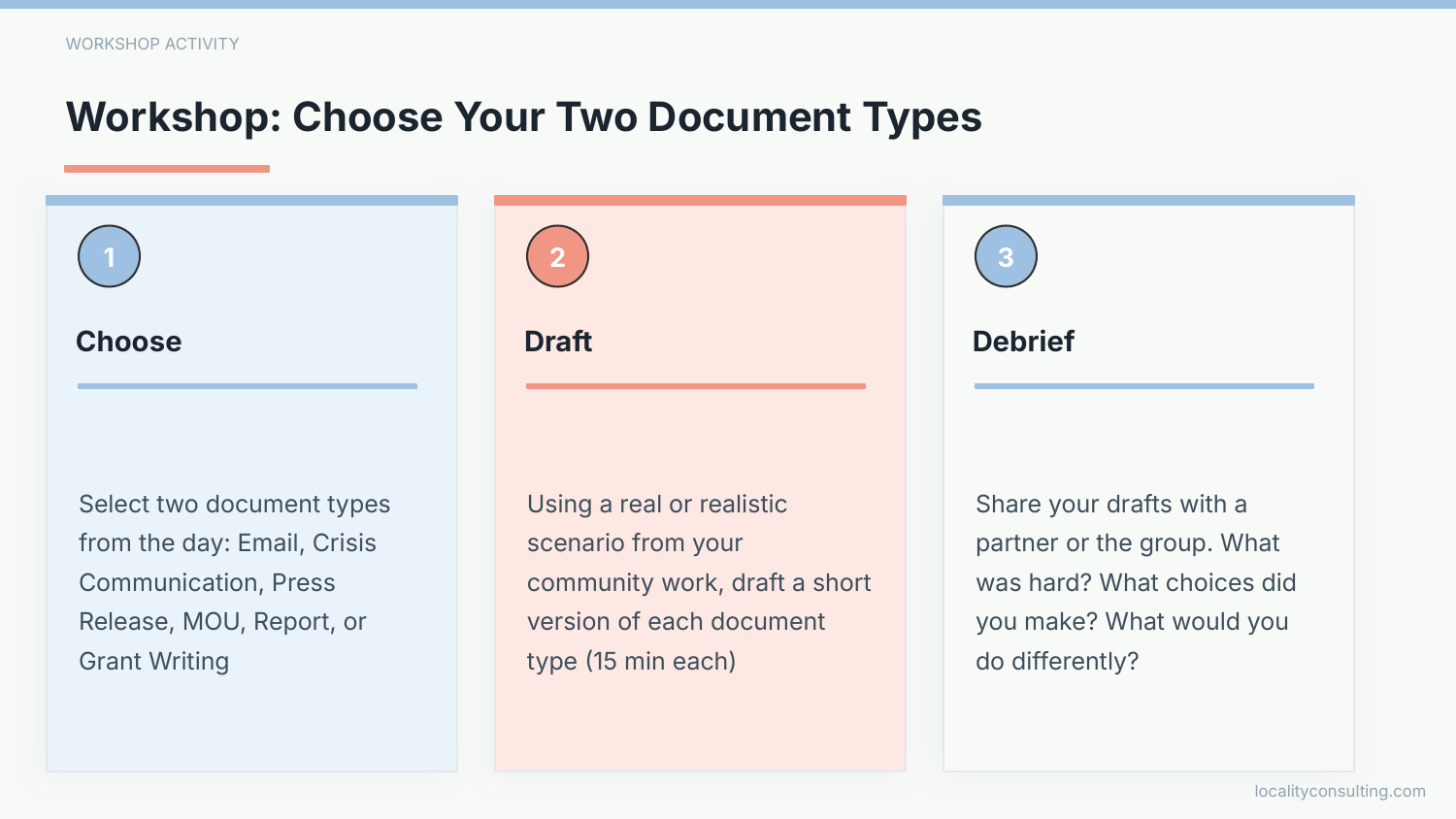

WORKSHOP ACTIVITY
Workshop: Choose Your Two Document Types

1

2

3
Choose
Draft
Debrief

Select two document types from the day: Email, Crisis Communication, Press Release, MOU, Report, or Grant Writing
Using a real or realistic scenario from your community work, draft a short version of each document type (15 min each)
Share your drafts with a partner or the group. What was hard? What choices did you make? What would you do differently?
localityconsulting.com